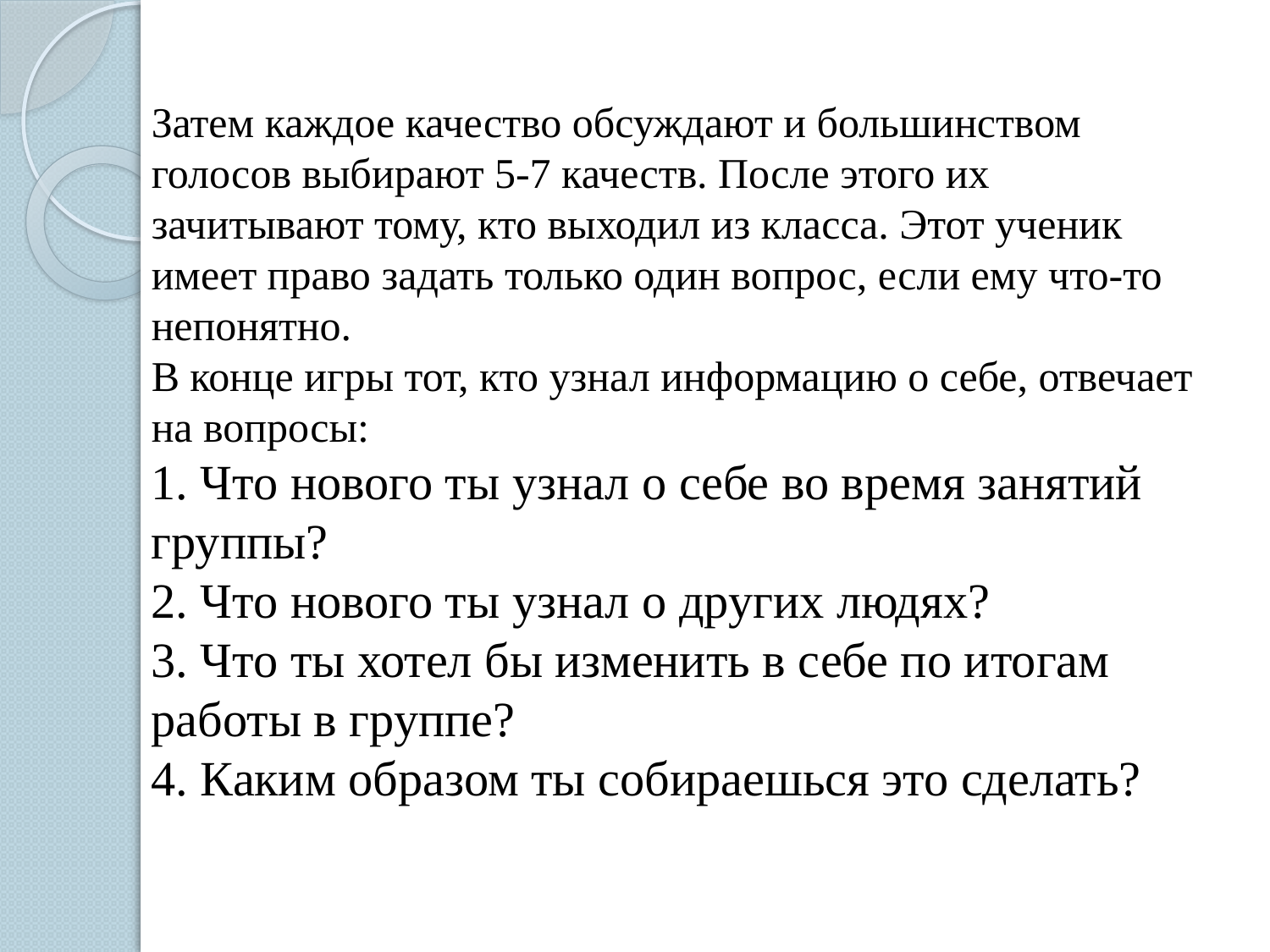

# Затем каждое качество обсуждают и большинством голосов выбирают 5-7 качеств. После этого их зачитывают тому, кто выходил из класса. Этот ученик имеет право задать только один вопрос, если ему что-то непонятно. В конце игры тот, кто узнал информацию о себе, отвечает на вопросы: 1. Что нового ты узнал о себе во время занятий группы? 2. Что нового ты узнал о других людях? 3. Что ты хотел бы изменить в себе по итогам работы в группе? 4. Каким образом ты собираешься это сделать?